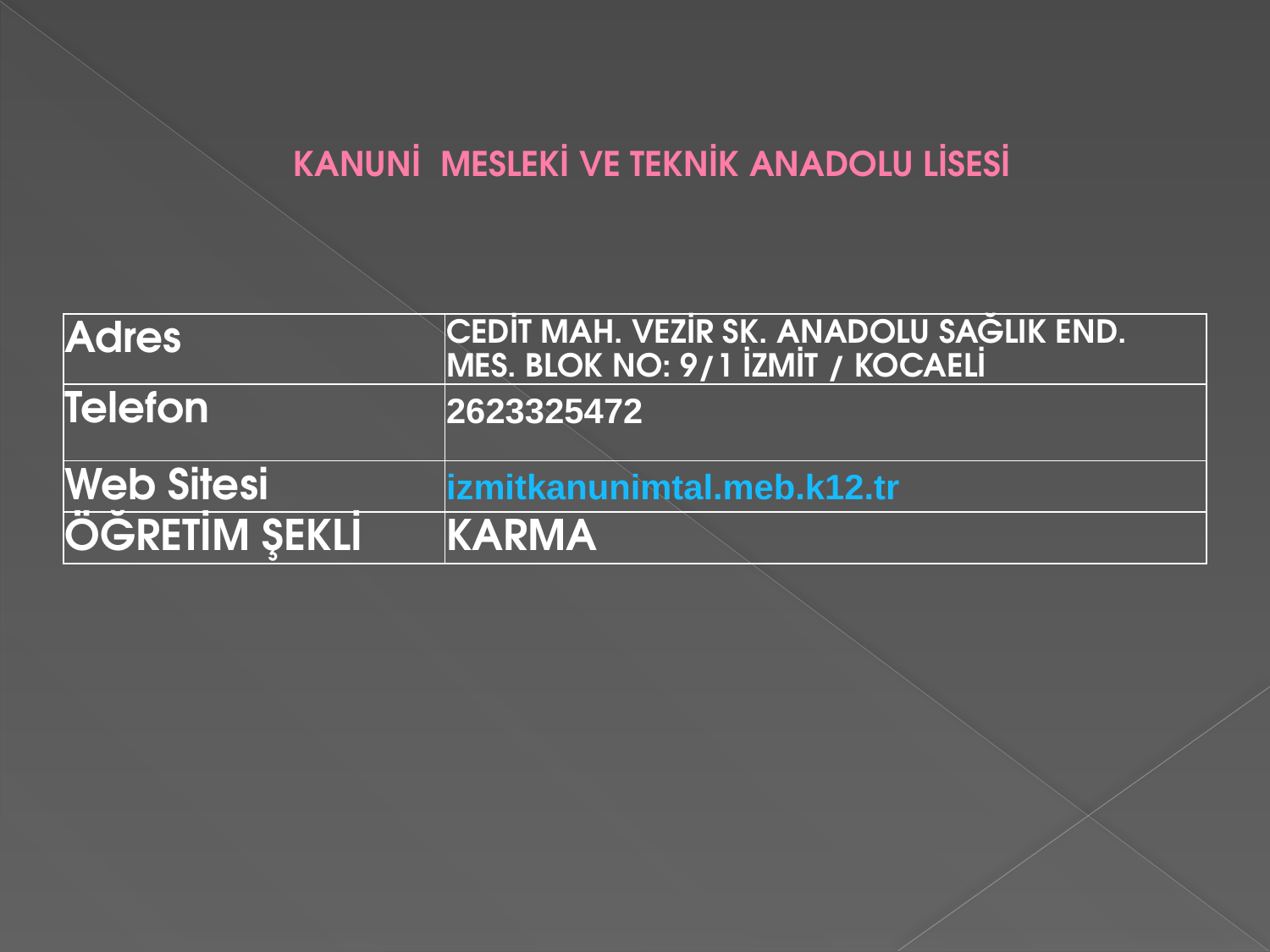

# KANUNİ  MESLEKİ VE TEKNİK ANADOLU LİSESİ
| Adres | CEDİT MAH. VEZİR SK. ANADOLU SAĞLIK END. MES. BLOK NO: 9/1 İZMİT / KOCAELİ |
| --- | --- |
| Telefon | 2623325472 |
| Web Sitesi | izmitkanunimtal.meb.k12.tr |
| ÖĞRETİM ŞEKLİ | KARMA |